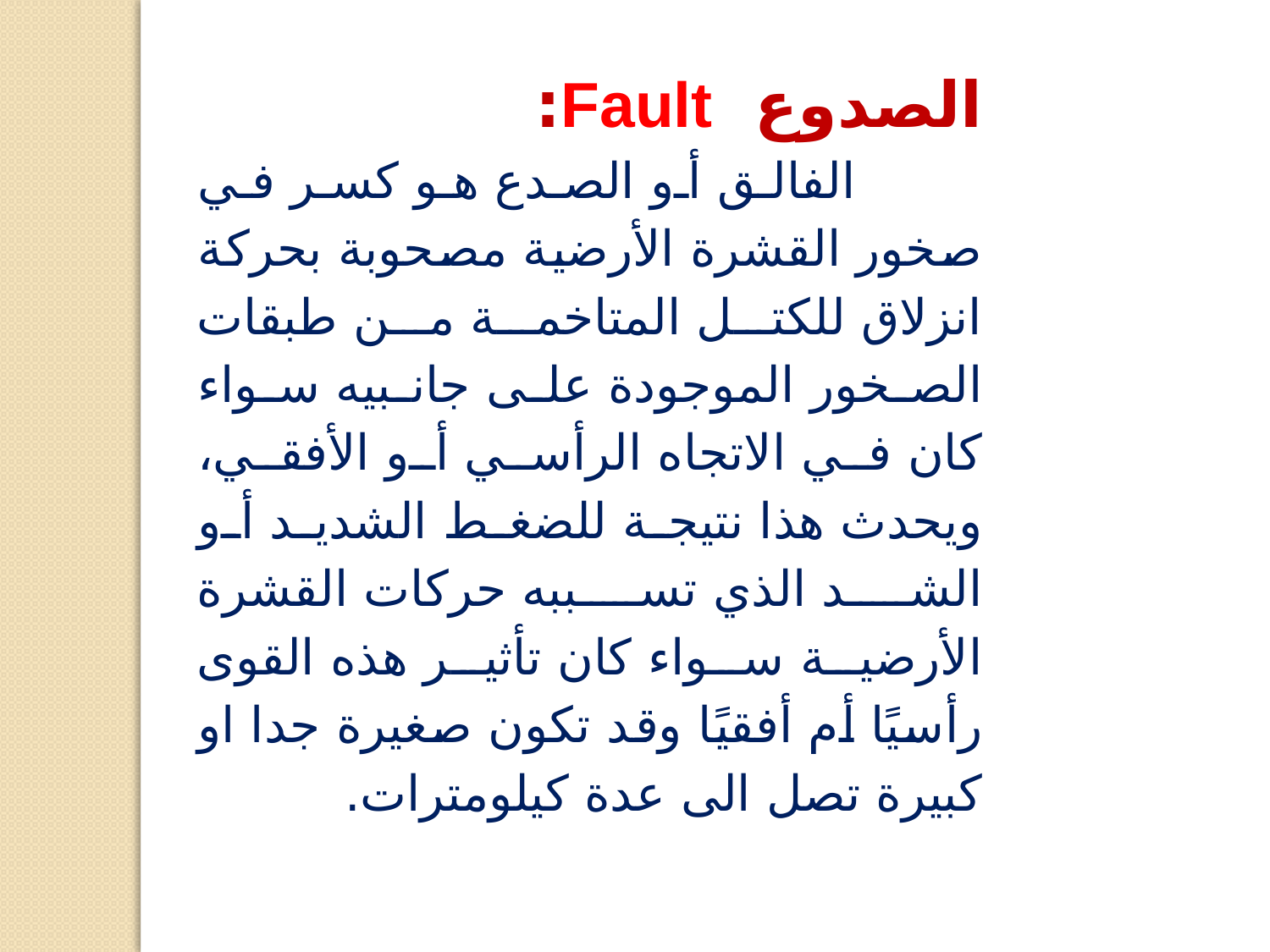

الصدوع  Fault:
		الفالق أو الصدع هو كسر في صخور القشرة الأرضية مصحوبة بحركة انزلاق للكتل المتاخمة من طبقات الصخور الموجودة على جانبيه سواء كان في الاتجاه الرأسي أو الأفقي، ويحدث هذا نتيجة للضغط الشديد أو الشد الذي تسببه حركات القشرة الأرضية سواء كان تأثير هذه القوى رأسيًا أم أفقيًا وقد تكون صغيرة جدا او كبيرة تصل الى عدة كيلومترات.